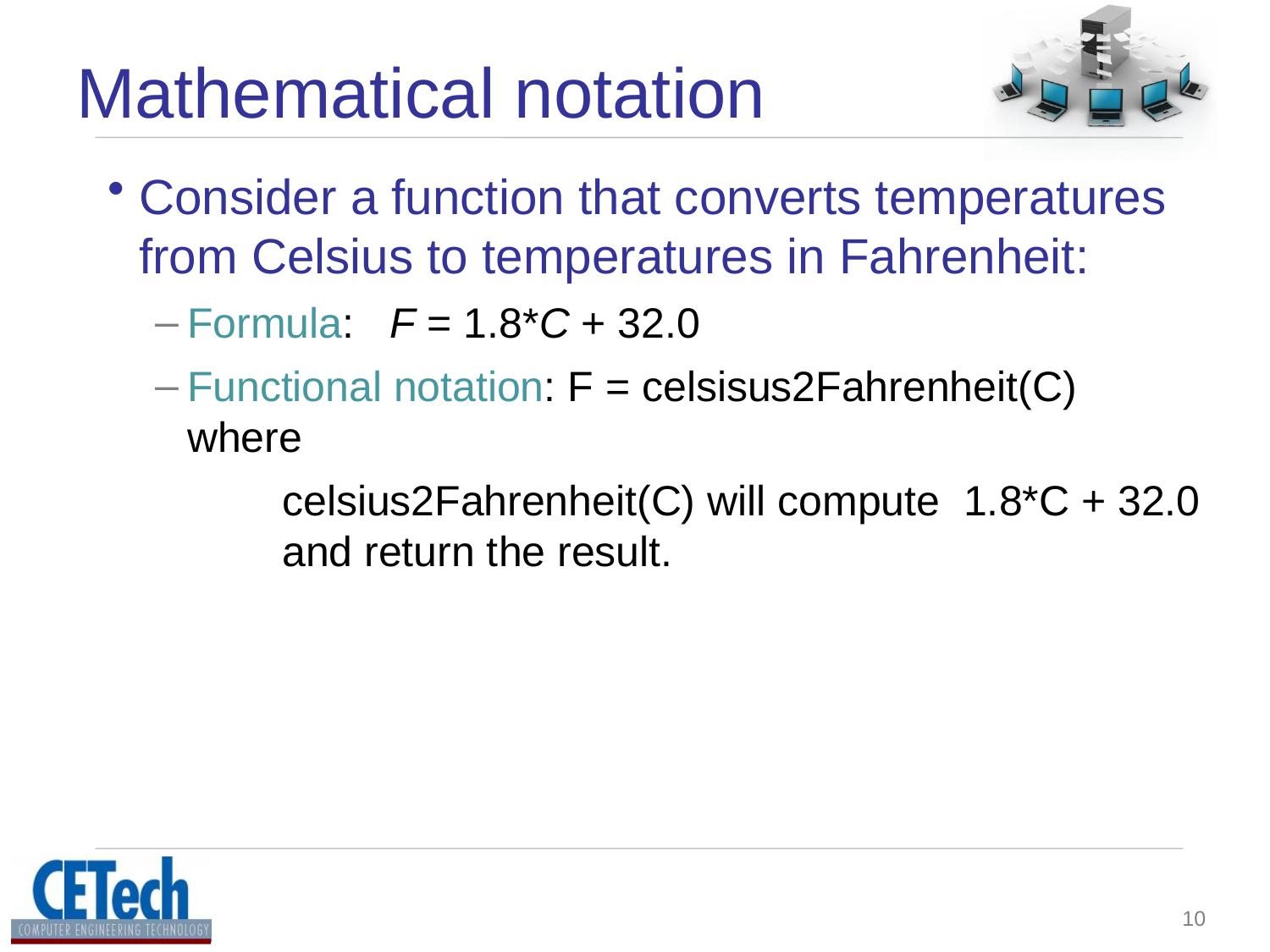

# Mathematical notation
Consider a function that converts temperatures from Celsius to temperatures in Fahrenheit:
Formula:   F = 1.8*C + 32.0
Functional notation: F = celsisus2Fahrenheit(C)  where
	celsius2Fahrenheit(C) will compute  1.8*C + 32.0 	and return the result.